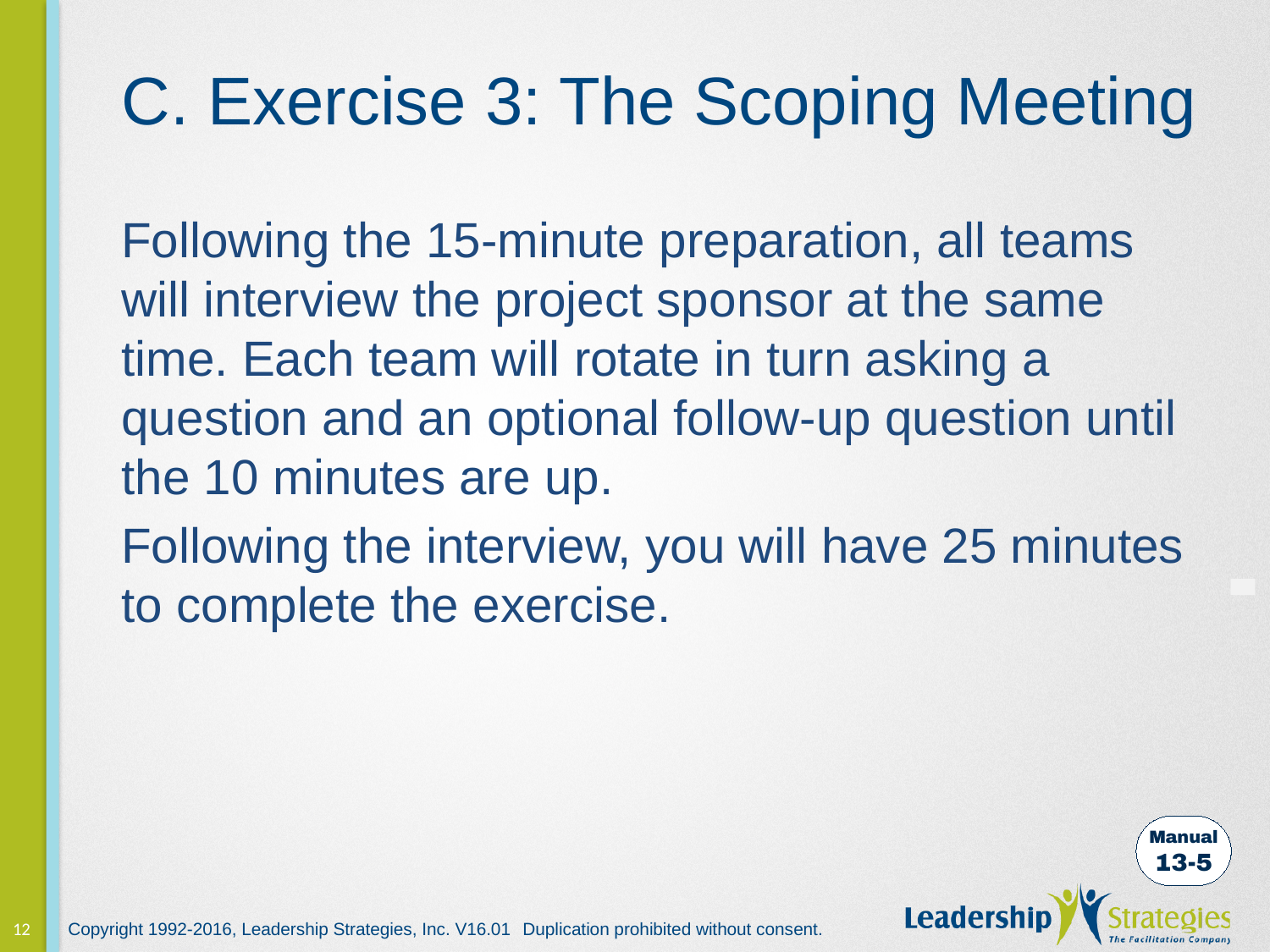

# C. Exercise 3: The Scoping Meeting
Following the 15-minute preparation, all teams will interview the project sponsor at the same time. Each team will rotate in turn asking a question and an optional follow-up question until the 10 minutes are up.
Following the interview, you will have 25 minutes to complete the exercise.
-
Manual
13-5
12